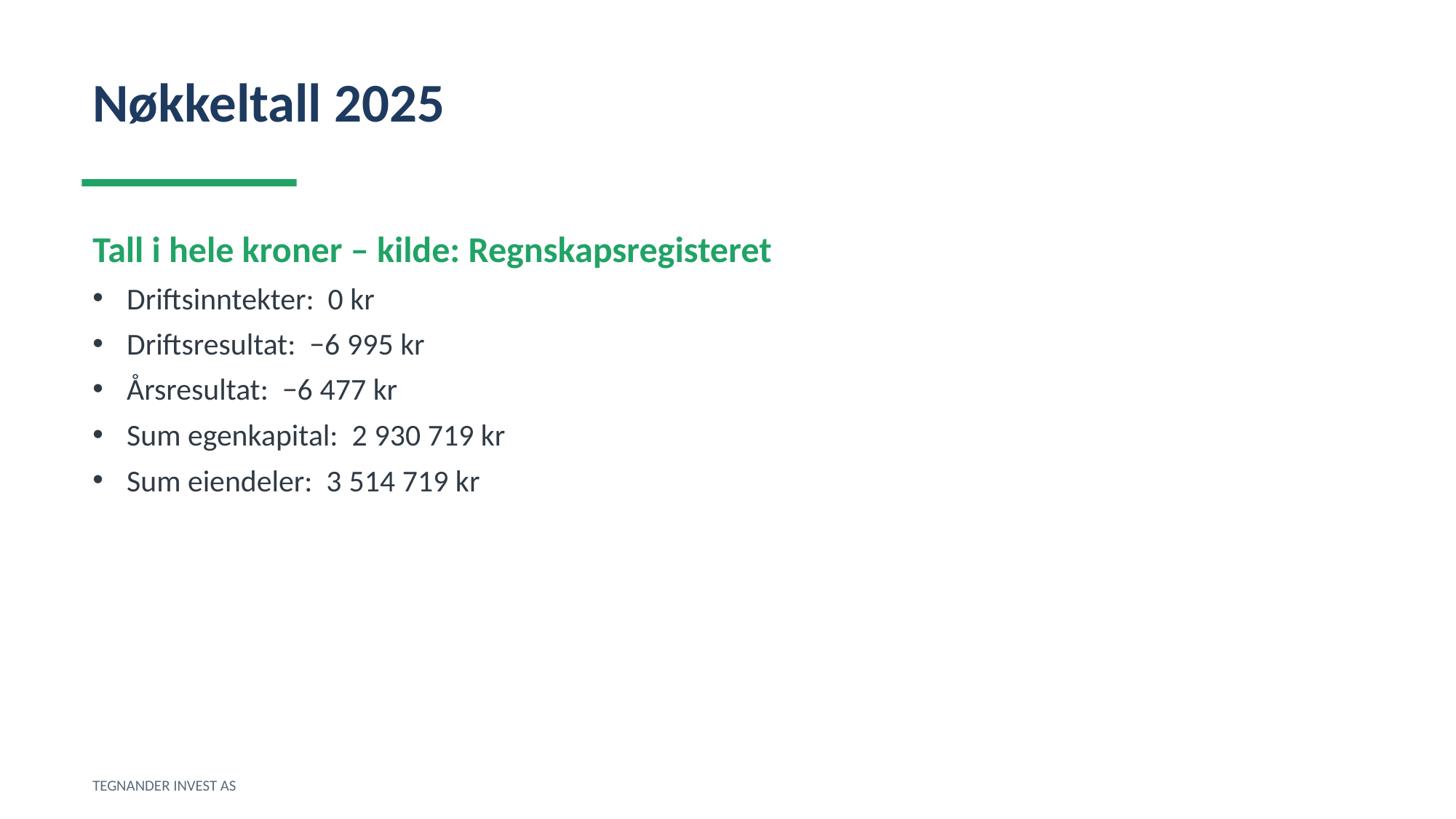

Nøkkeltall 2025

Tall i hele kroner – kilde: Regnskapsregisteret
Driftsinntekter:  0 kr
Driftsresultat:  −6 995 kr
Årsresultat:  −6 477 kr
Sum egenkapital:  2 930 719 kr
Sum eiendeler:  3 514 719 kr
TEGNANDER INVEST AS